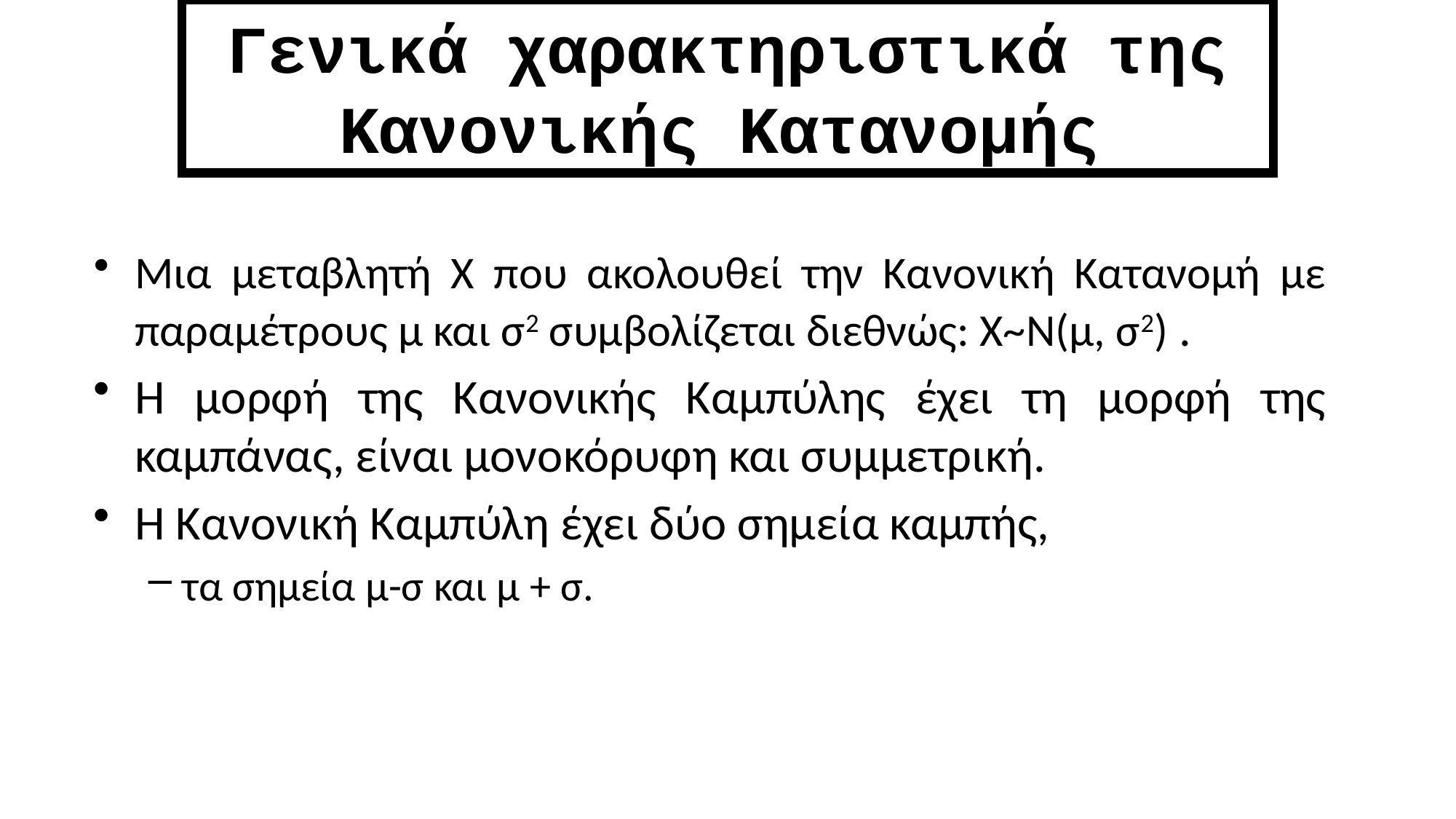

# Γενικά χαρακτηριστικά της Κανονικής Κατανομής
Μια μεταβλητή Χ που ακολουθεί την Κανονική Κατανομή με παραμέτρους μ και σ2 συμβολίζεται διεθνώς: Χ~Ν(μ, σ2) .
Η μορφή της Κανονικής Καμπύλης έχει τη μορφή της καμπάνας, είναι μονοκόρυφη και συμμετρική.
Η Κανονική Καμπύλη έχει δύο σημεία καμπής,
τα σημεία μ-σ και μ + σ.